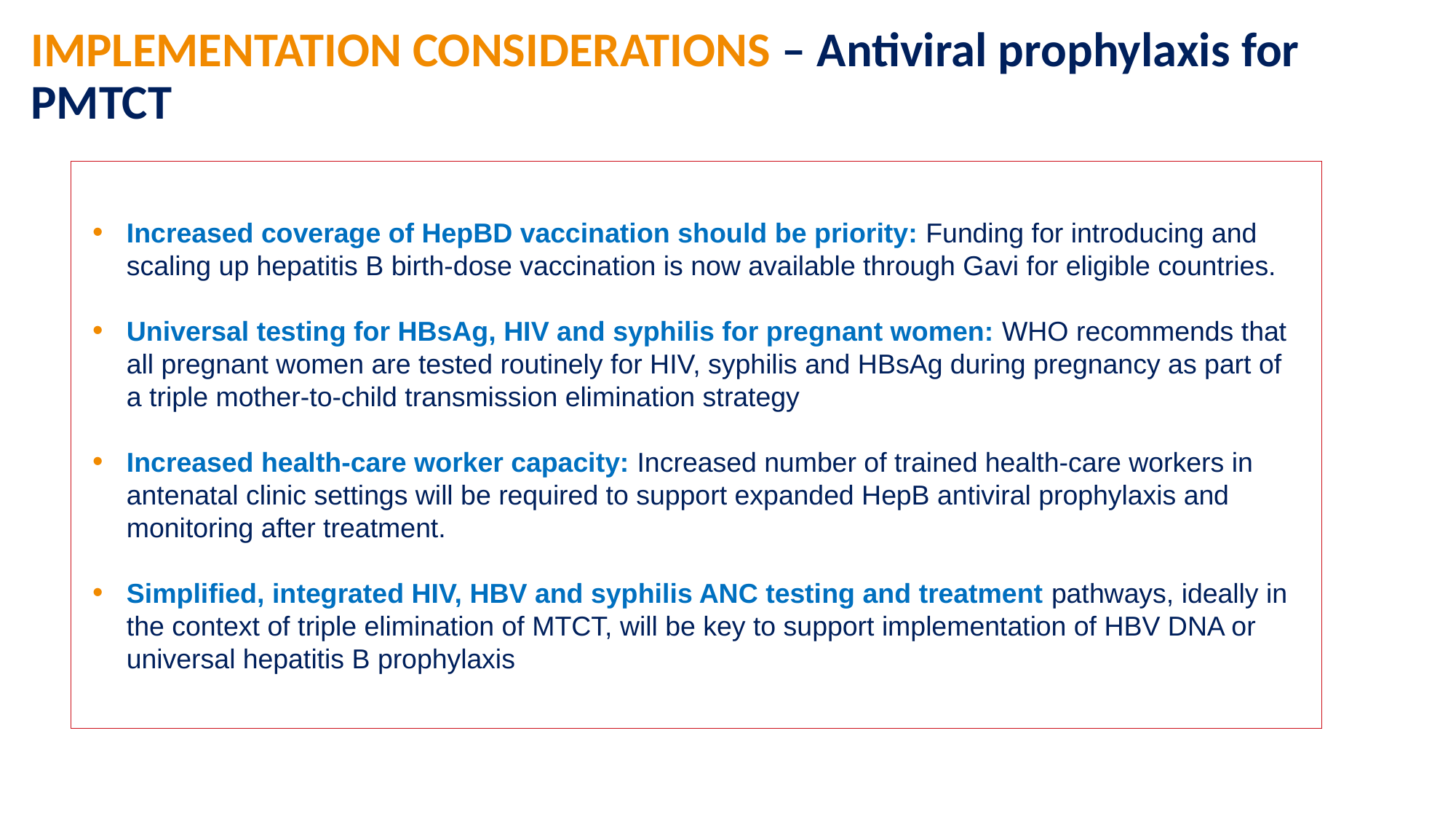

# IMPLEMENTATION CONSIDERATIONS – Antiviral prophylaxis for PMTCT

Increased coverage of HepBD vaccination should be priority: Funding for introducing and scaling up hepatitis B birth-dose vaccination is now available through Gavi for eligible countries.

Universal testing for HBsAg, HIV and syphilis for pregnant women: WHO recommends that all pregnant women are tested routinely for HIV, syphilis and HBsAg during pregnancy as part of a triple mother-to-child transmission elimination strategy

Increased health-care worker capacity: Increased number of trained health-care workers in antenatal clinic settings will be required to support expanded HepB antiviral prophylaxis and monitoring after treatment.

Simplified, integrated HIV, HBV and syphilis ANC testing and treatment pathways, ideally in the context of triple elimination of MTCT, will be key to support implementation of HBV DNA or universal hepatitis B prophylaxis